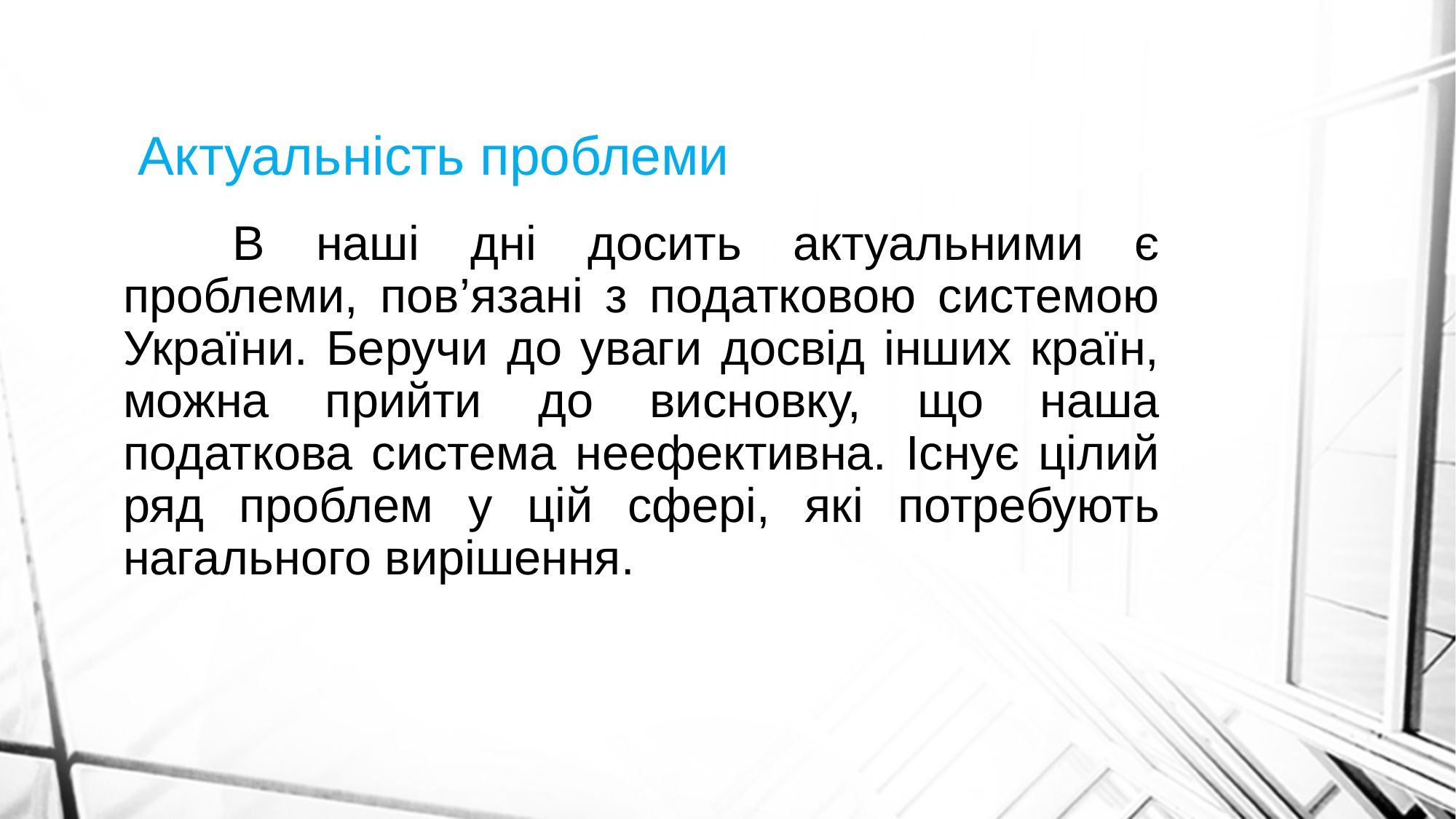

# Актуальність проблеми
		В наші дні досить актуальними є проблеми, пов’язані з податковою системою України. Беручи до уваги досвід інших країн, можна прийти до висновку, що наша податкова система неефективна. Існує цілий ряд проблем у цій сфері, які потребують нагального вирішення.